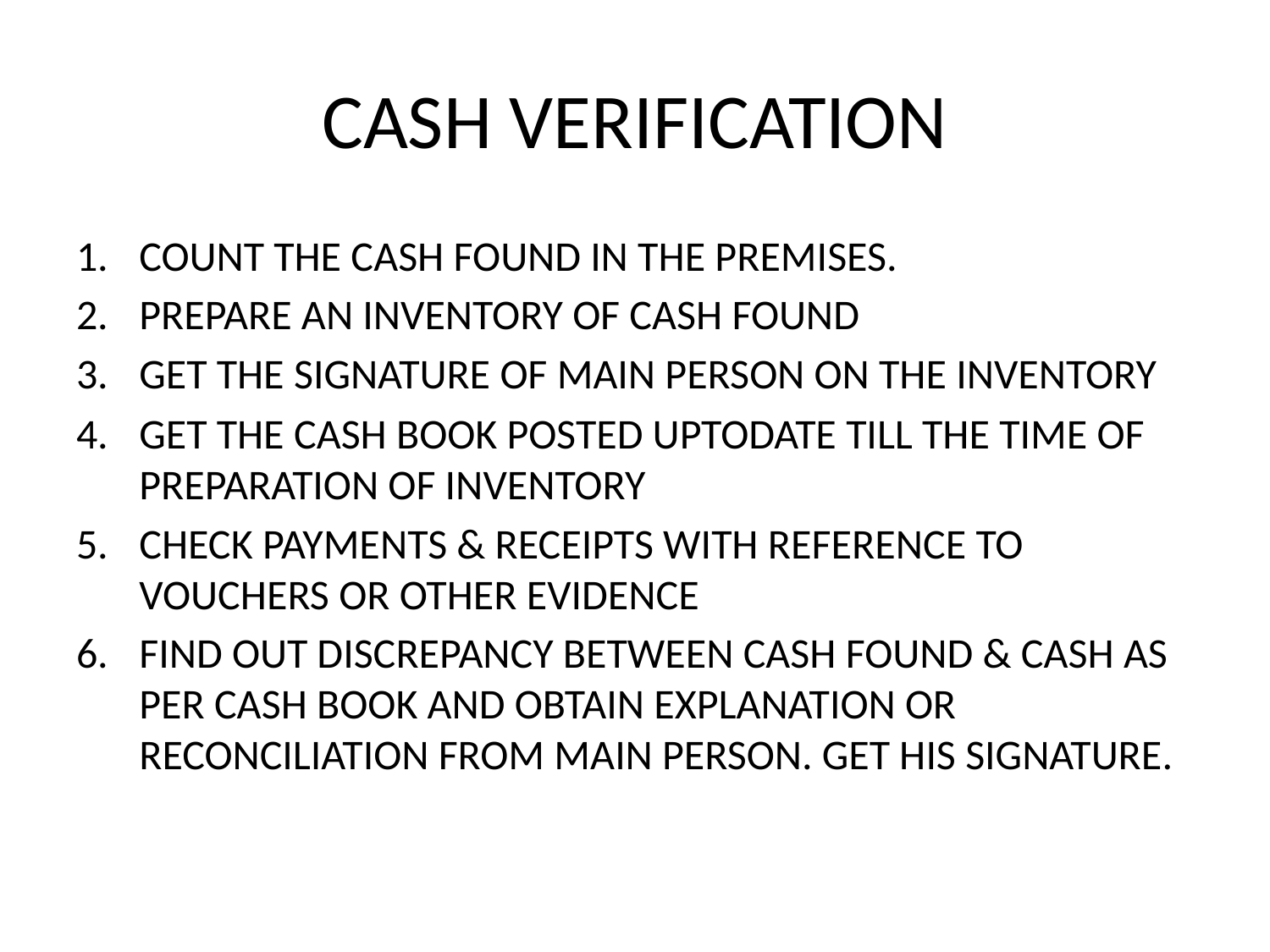

# CASH VERIFICATION
COUNT THE CASH FOUND IN THE PREMISES.
PREPARE AN INVENTORY OF CASH FOUND
GET THE SIGNATURE OF MAIN PERSON ON THE INVENTORY
GET THE CASH BOOK POSTED UPTODATE TILL THE TIME OF PREPARATION OF INVENTORY
CHECK PAYMENTS & RECEIPTS WITH REFERENCE TO VOUCHERS OR OTHER EVIDENCE
FIND OUT DISCREPANCY BETWEEN CASH FOUND & CASH AS PER CASH BOOK AND OBTAIN EXPLANATION OR RECONCILIATION FROM MAIN PERSON. GET HIS SIGNATURE.